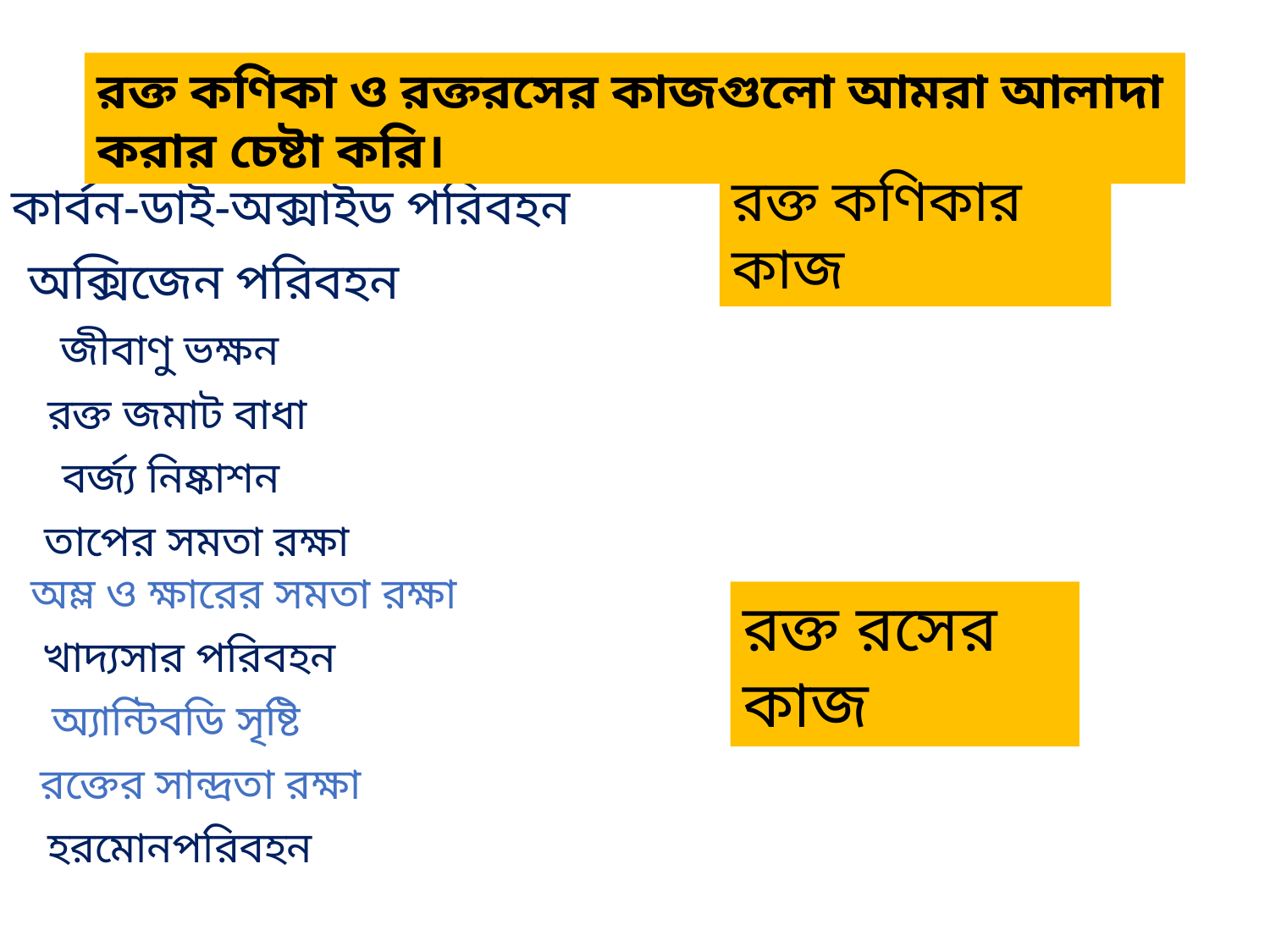

রক্ত কণিকা ও রক্তরসের কাজগুলো আমরা আলাদা করার চেষ্টা করি।
রক্ত কণিকার কাজ
কার্বন-ডাই-অক্সাইড পরিবহন
অক্সিজেন পরিবহন
জীবাণু ভক্ষন
রক্ত জমাট বাধা
বর্জ্য নিষ্কাশন
তাপের সমতা রক্ষা
অম্ল ও ক্ষারের সমতা রক্ষা
রক্ত রসের কাজ
খাদ্যসার পরিবহন
অ্যান্টিবডি সৃষ্টি
রক্তের সান্দ্রতা রক্ষা
হরমোনপরিবহন